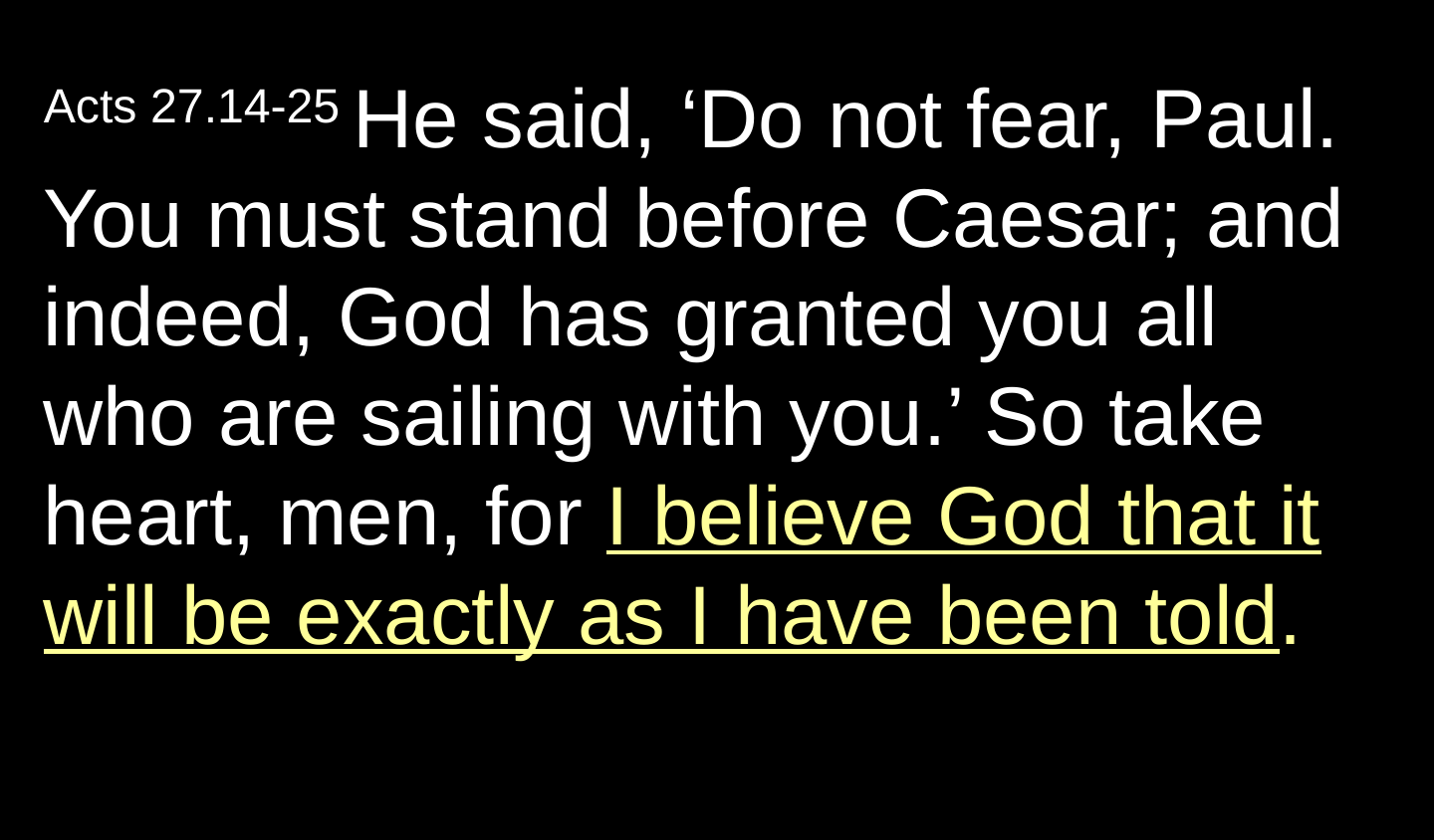

Acts 27.14-25 He said, ‘Do not fear, Paul. You must stand before Caesar; and indeed, God has granted you all who are sailing with you.’ So take heart, men, for I believe God that it will be exactly as I have been told.